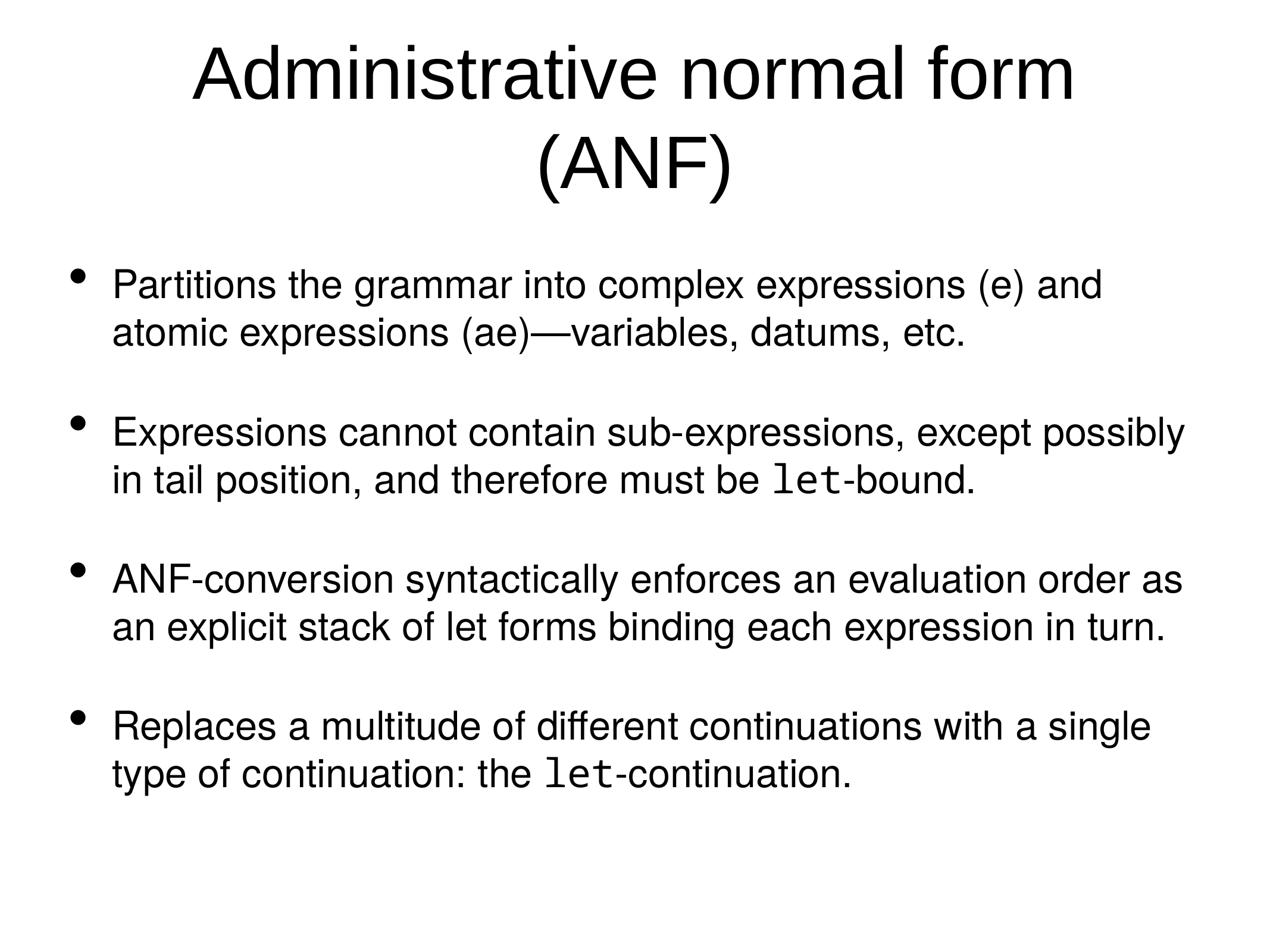

# Administrative normal form (ANF)
Partitions the grammar into complex expressions (e) and atomic expressions (ae)—variables, datums, etc.
Expressions cannot contain sub-expressions, except possibly in tail position, and therefore must be let-bound.
ANF-conversion syntactically enforces an evaluation order as an explicit stack of let forms binding each expression in turn.
Replaces a multitude of different continuations with a single type of continuation: the let-continuation.